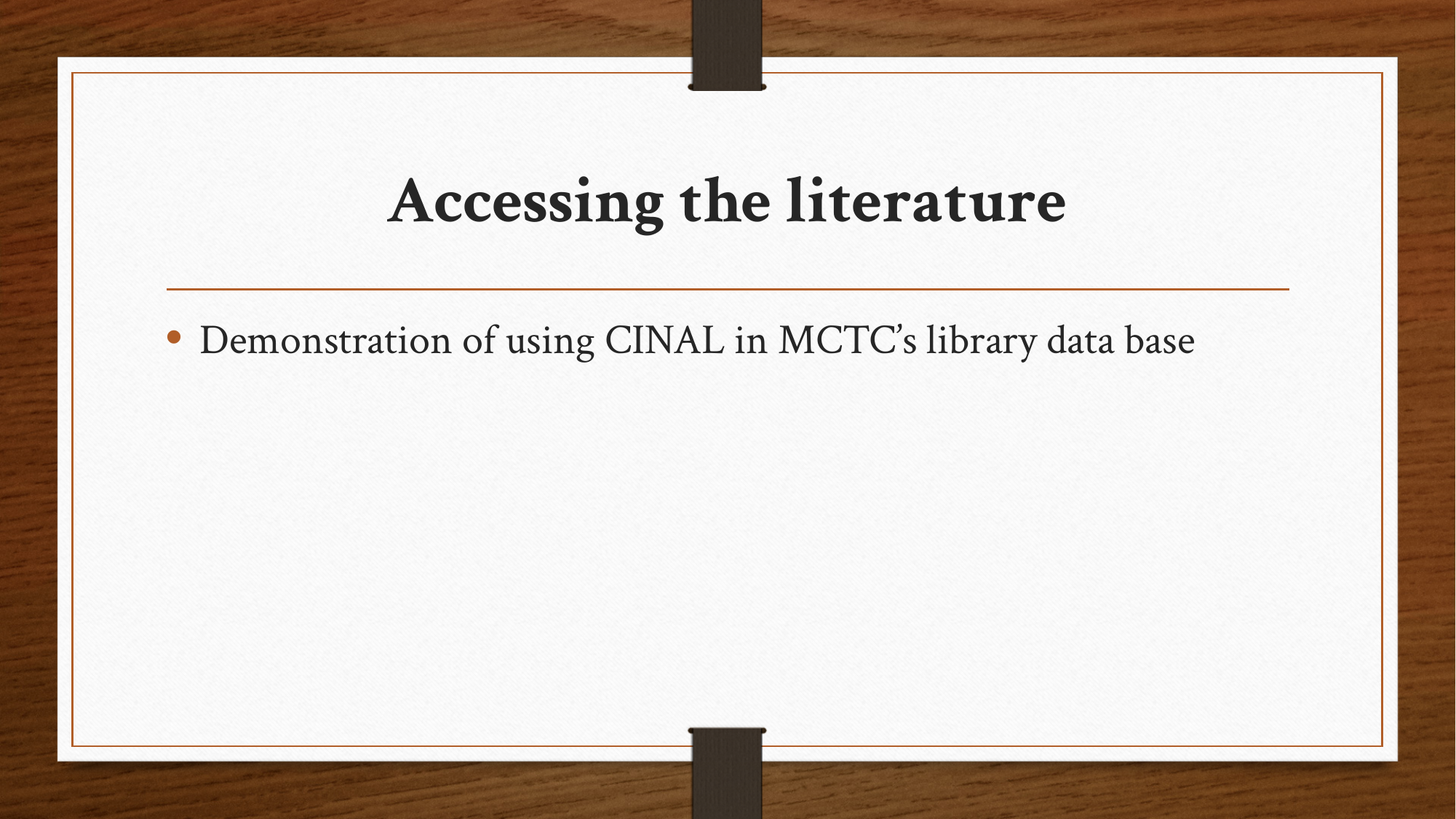

# Accessing the literature
Demonstration of using CINAL in MCTC’s library data base